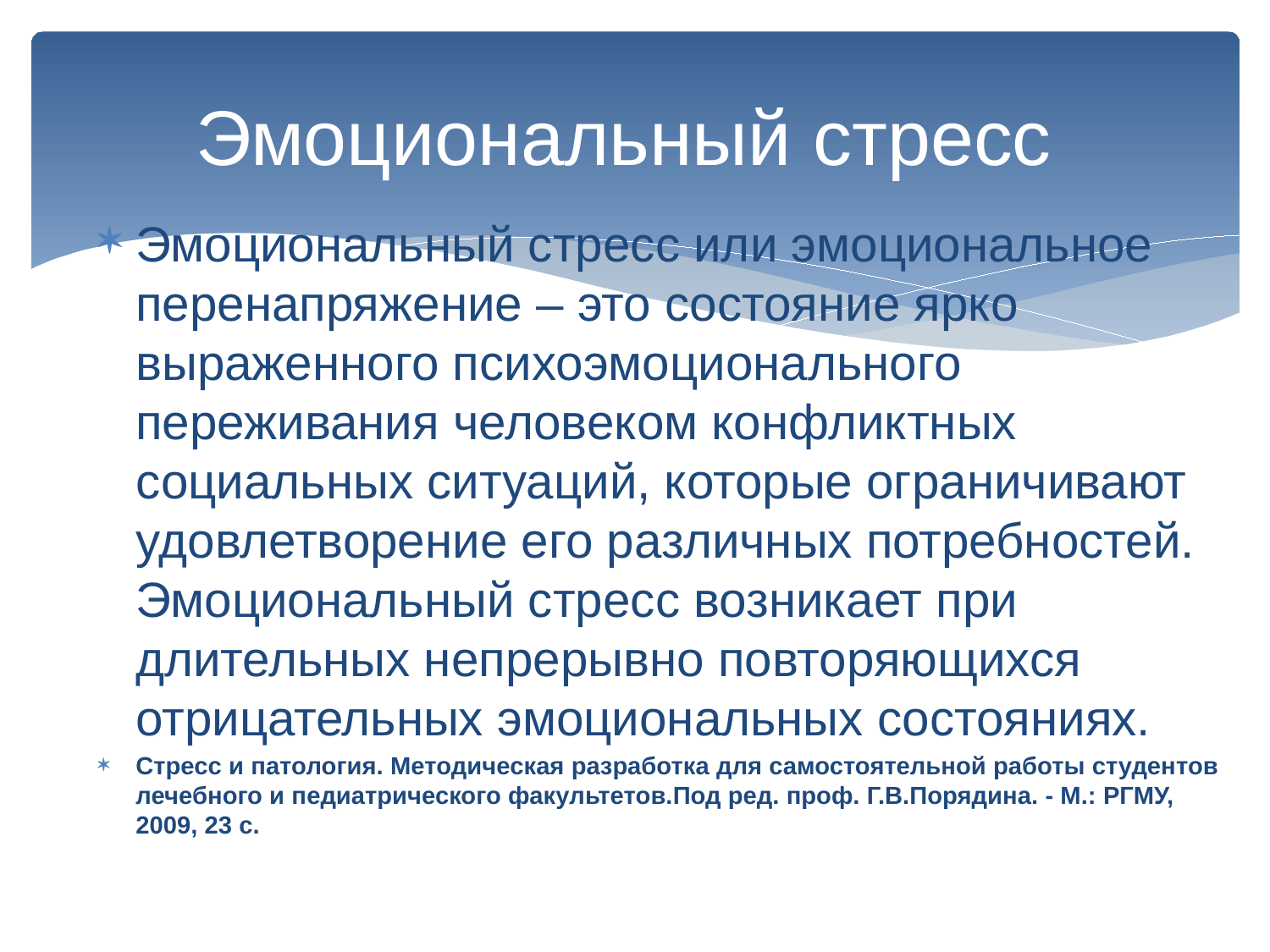

# Эмоциональный стресс
Эмоциональный стресс или эмоциональное перенапряжение – это состояние ярко выраженного психоэмоционального переживания человеком конфликтных социальных ситуаций, которые ограничивают удовлетворение его различных потребностей. Эмоциональный стресс возникает при длительных непрерывно повторяющихся отрицательных эмоциональных состояниях.
Стресс и патология. Методическая разработка для самостоятельной работы студентов лечебного и педиатрического факультетов.Под ред. проф. Г.В.Порядина. - М.: РГМУ, 2009, 23 с.